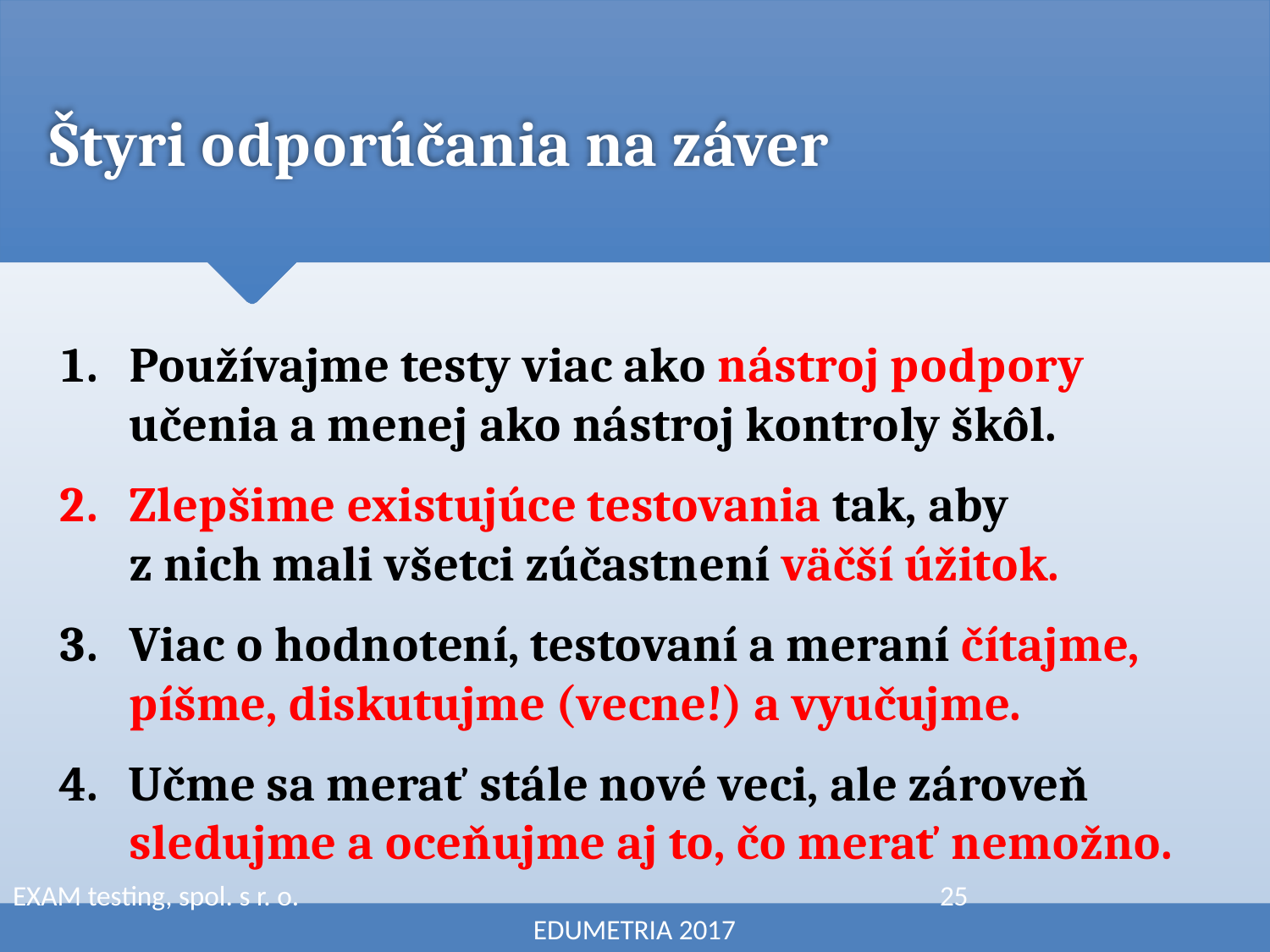

# Štyri odporúčania na záver
Používajme testy viac ako nástroj podpory učenia a menej ako nástroj kontroly škôl.
Zlepšime existujúce testovania tak, aby
z nich mali všetci zúčastnení väčší úžitok.
Viac o hodnotení, testovaní a meraní čítajme, píšme, diskutujme (vecne!) a vyučujme.
Učme sa merať stále nové veci, ale zároveň sledujme a oceňujme aj to, čo merať nemožno.

EXAM testing, spol. s r. o. 					      25						  EDUMETRIA 2017